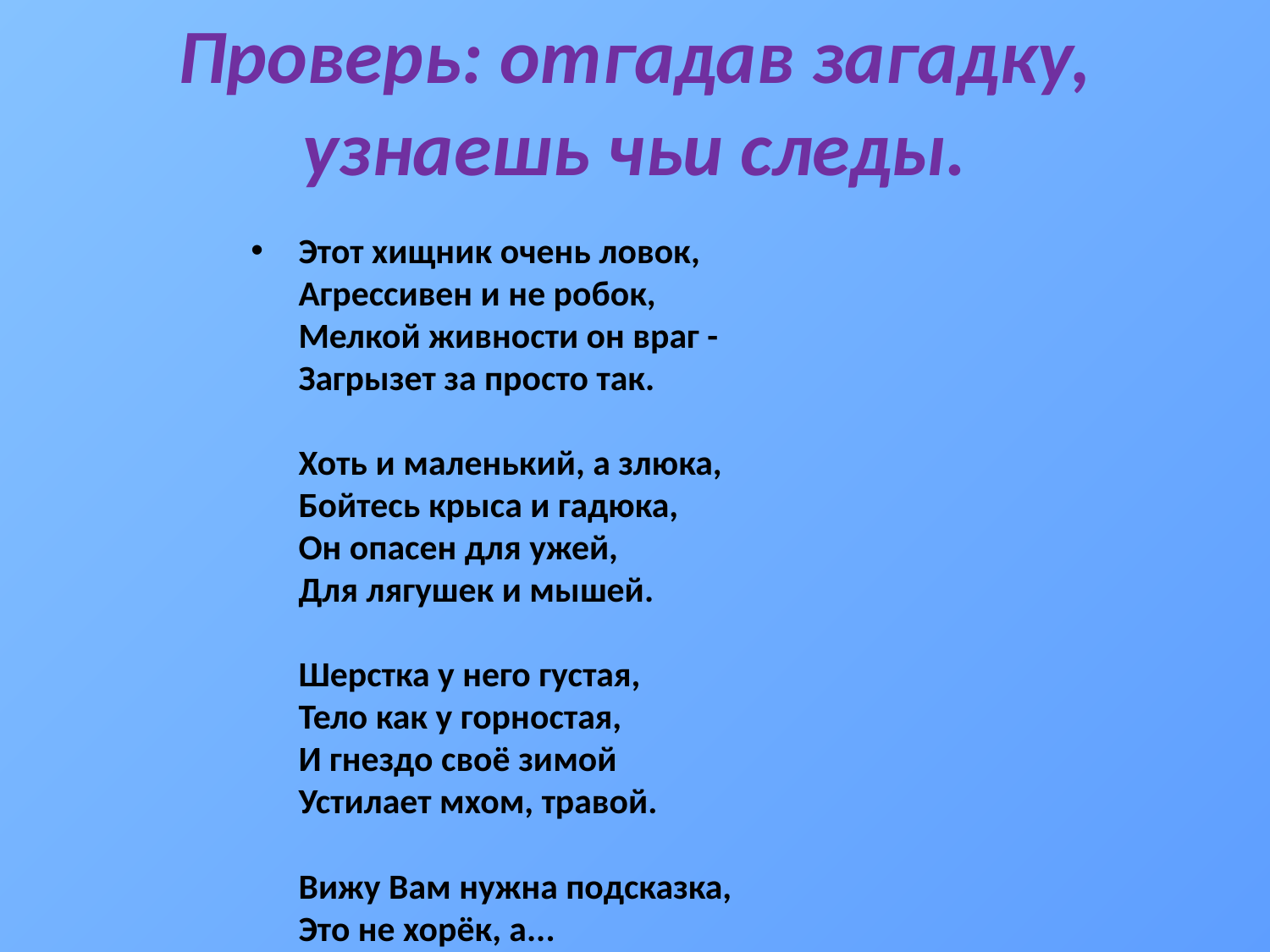

# Проверь: отгадав загадку, узнаешь чьи следы.
Этот хищник очень ловок,
Агрессивен и не робок,
Мелкой живности он враг -
Загрызет за просто так.
Хоть и маленький, а злюка,
Бойтесь крыса и гадюка,
Он опасен для ужей,
Для лягушек и мышей.
Шерстка у него густая,
Тело как у горностая,
И гнездо своё зимой
Устилает мхом, травой.
Вижу Вам нужна подсказка,
Это не хорёк, а...